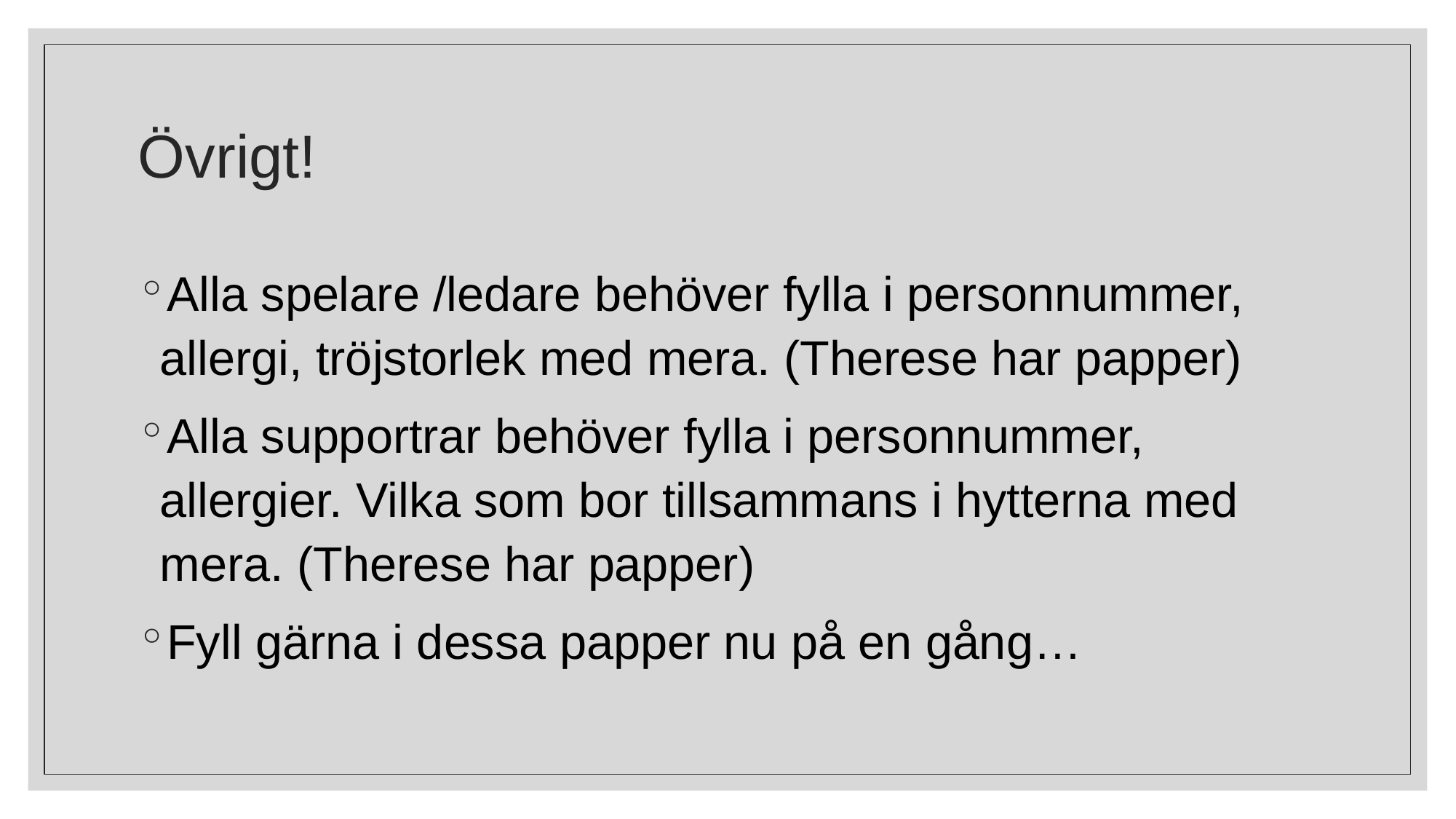

# Övrigt!
Alla spelare /ledare behöver fylla i personnummer, allergi, tröjstorlek med mera. (Therese har papper)
Alla supportrar behöver fylla i personnummer, allergier. Vilka som bor tillsammans i hytterna med mera. (Therese har papper)
Fyll gärna i dessa papper nu på en gång…